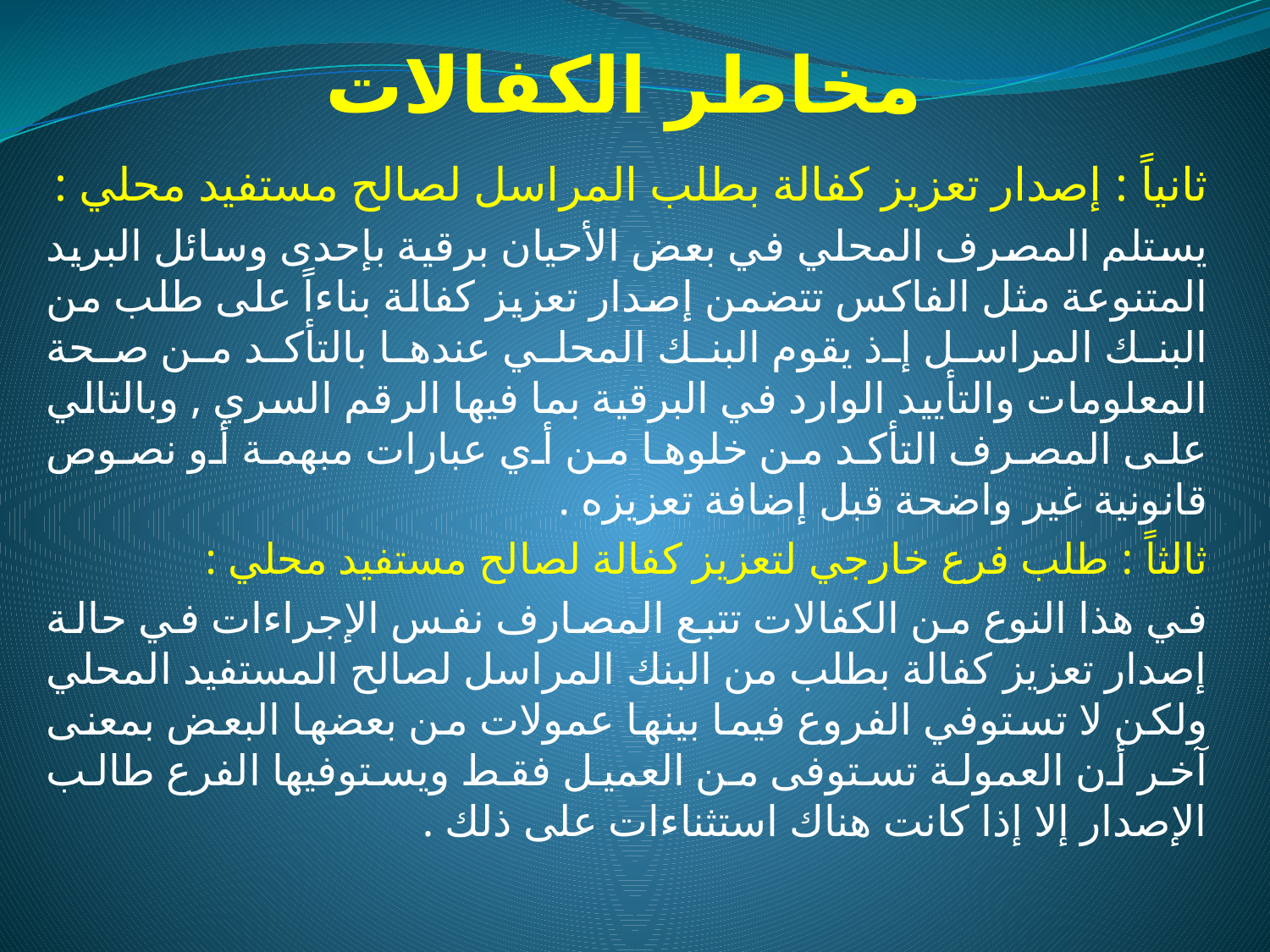

# مخاطر الكفالات
ثانياً : إصدار تعزيز كفالة بطلب المراسل لصالح مستفيد محلي :
يستلم المصرف المحلي في بعض الأحيان برقية بإحدى وسائل البريد المتنوعة مثل الفاكس تتضمن إصدار تعزيز كفالة بناءاً على طلب من البنك المراسل إذ يقوم البنك المحلي عندها بالتأكد من صحة المعلومات والتأييد الوارد في البرقية بما فيها الرقم السري , وبالتالي على المصرف التأكد من خلوها من أي عبارات مبهمة أو نصوص قانونية غير واضحة قبل إضافة تعزيزه .
ثالثاً : طلب فرع خارجي لتعزيز كفالة لصالح مستفيد محلي :
في هذا النوع من الكفالات تتبع المصارف نفس الإجراءات في حالة إصدار تعزيز كفالة بطلب من البنك المراسل لصالح المستفيد المحلي ولكن لا تستوفي الفروع فيما بينها عمولات من بعضها البعض بمعنى آخر أن العمولة تستوفى من العميل فقط ويستوفيها الفرع طالب الإصدار إلا إذا كانت هناك استثناءات على ذلك .